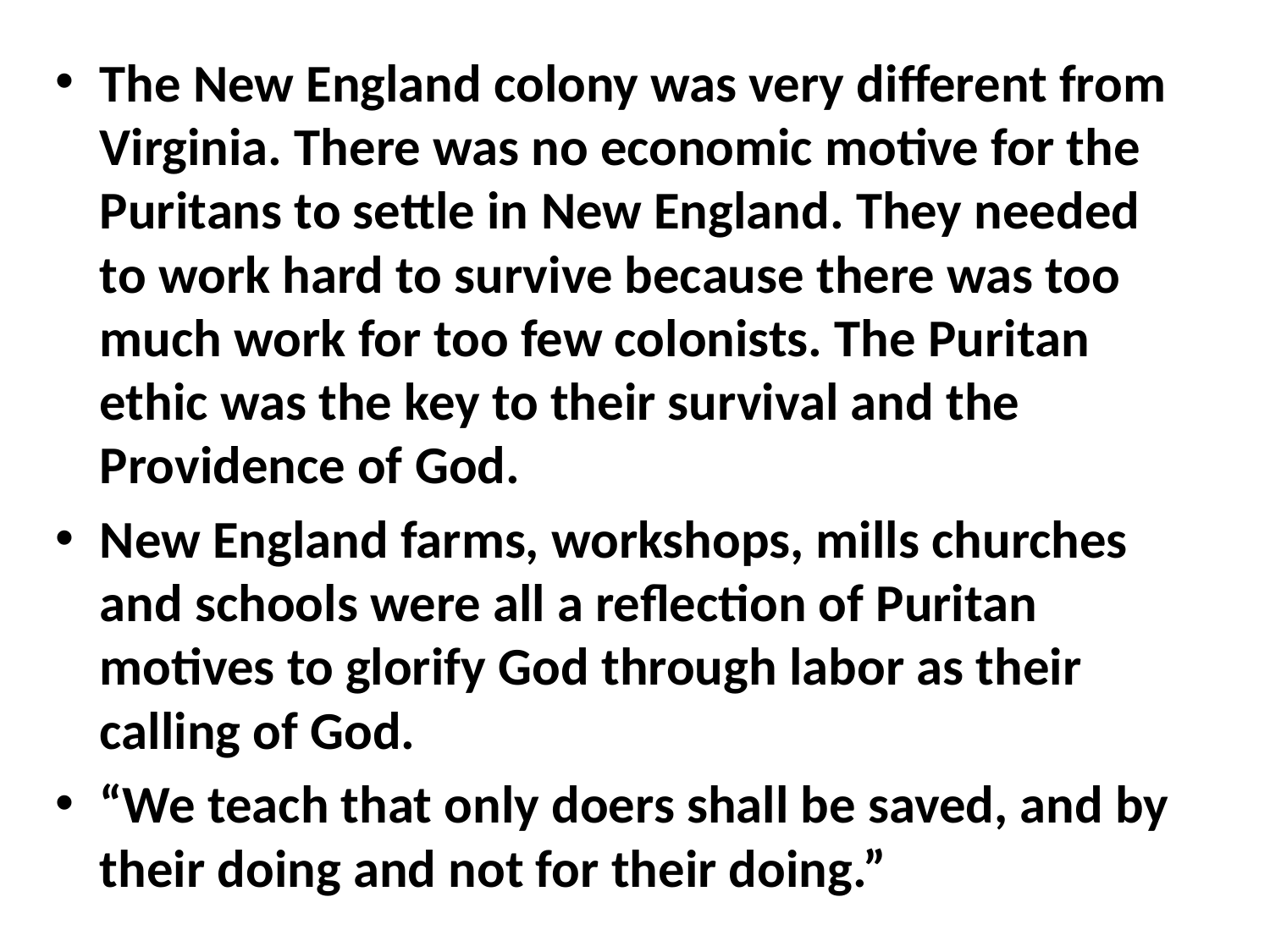

The New England colony was very different from Virginia. There was no economic motive for the Puritans to settle in New England. They needed to work hard to survive because there was too much work for too few colonists. The Puritan ethic was the key to their survival and the Providence of God.
New England farms, workshops, mills churches and schools were all a reflection of Puritan motives to glorify God through labor as their calling of God.
“We teach that only doers shall be saved, and by their doing and not for their doing.”